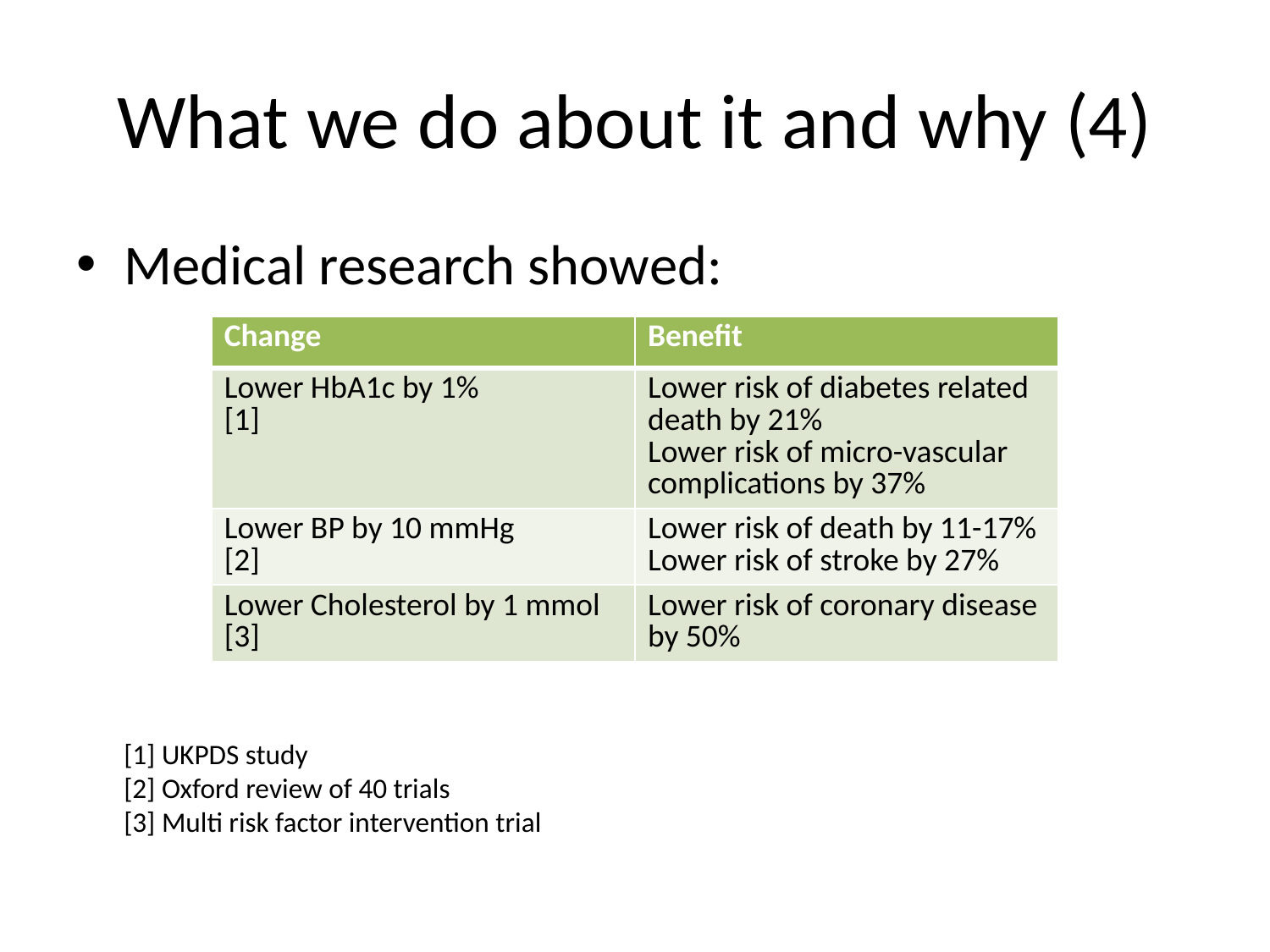

# What we do about it and why (4)
Medical research showed:
[1] UKPDS study
[2] Oxford review of 40 trials
[3] Multi risk factor intervention trial
| Change | Benefit |
| --- | --- |
| Lower HbA1c by 1% [1] | Lower risk of diabetes related death by 21% Lower risk of micro-vascular complications by 37% |
| Lower BP by 10 mmHg [2] | Lower risk of death by 11-17% Lower risk of stroke by 27% |
| Lower Cholesterol by 1 mmol [3] | Lower risk of coronary disease by 50% |